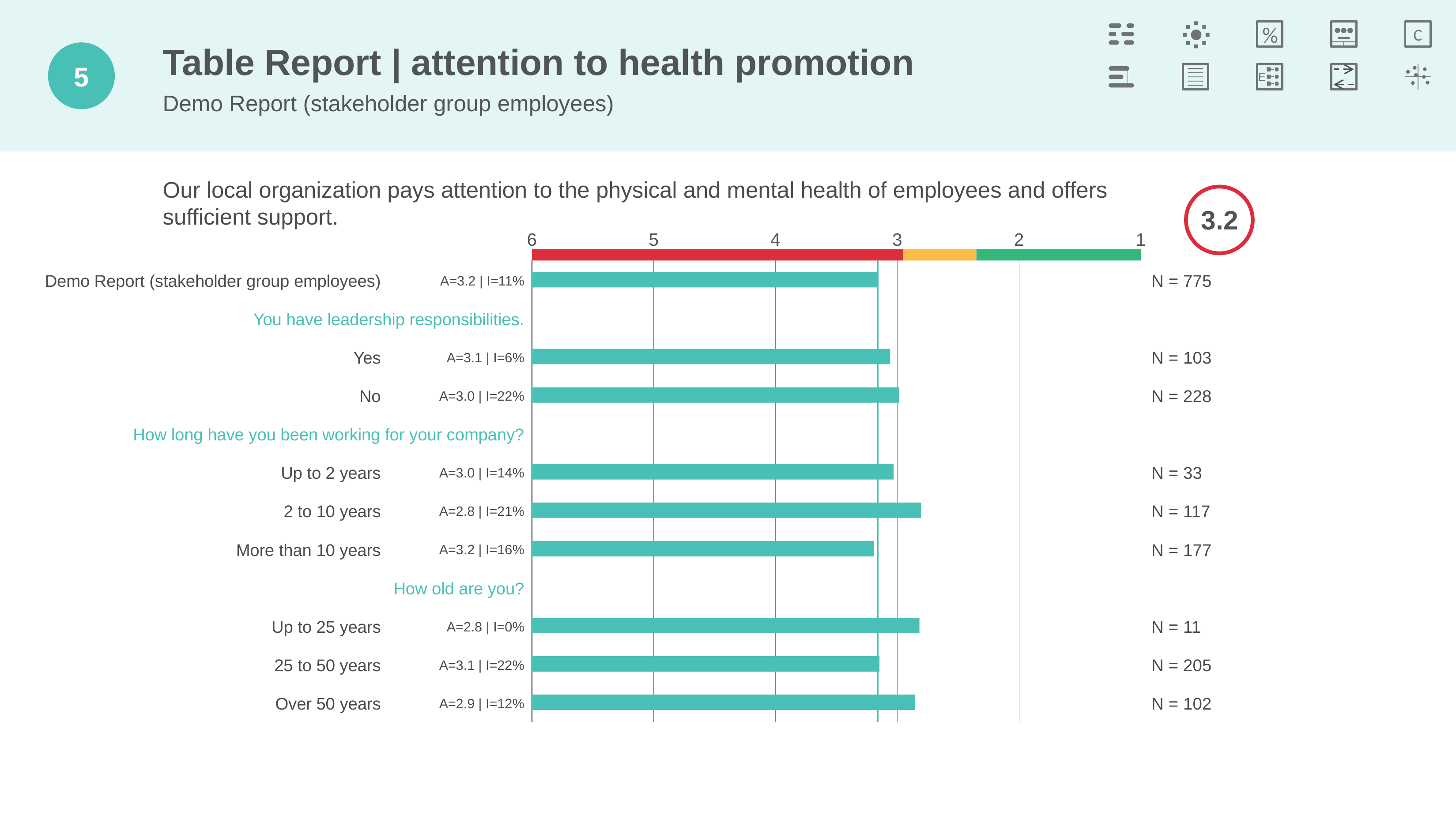

%

C
# Table Report | attention to health promotion
Demo Report (stakeholder group employees)
5

E

Our local organization pays attention to the physical and mental health of employees and offers sufficient support.
3.2
6
5
4
3
2
1

Demo Report (stakeholder group employees)
A=3.2 | I=11%

N = 775

You have leadership responsibilities.

Yes
A=3.1 | I=6%
N = 103

No
A=3.0 | I=22%
N = 228

How long have you been working for your company?

Up to 2 years
A=3.0 | I=14%
N = 33

2 to 10 years
A=2.8 | I=21%
N = 117

More than 10 years
A=3.2 | I=16%
N = 177

How old are you?

Up to 25 years
A=2.8 | I=0%
N = 11

25 to 50 years
A=3.1 | I=22%
N = 205

Over 50 years
A=2.9 | I=12%
N = 102